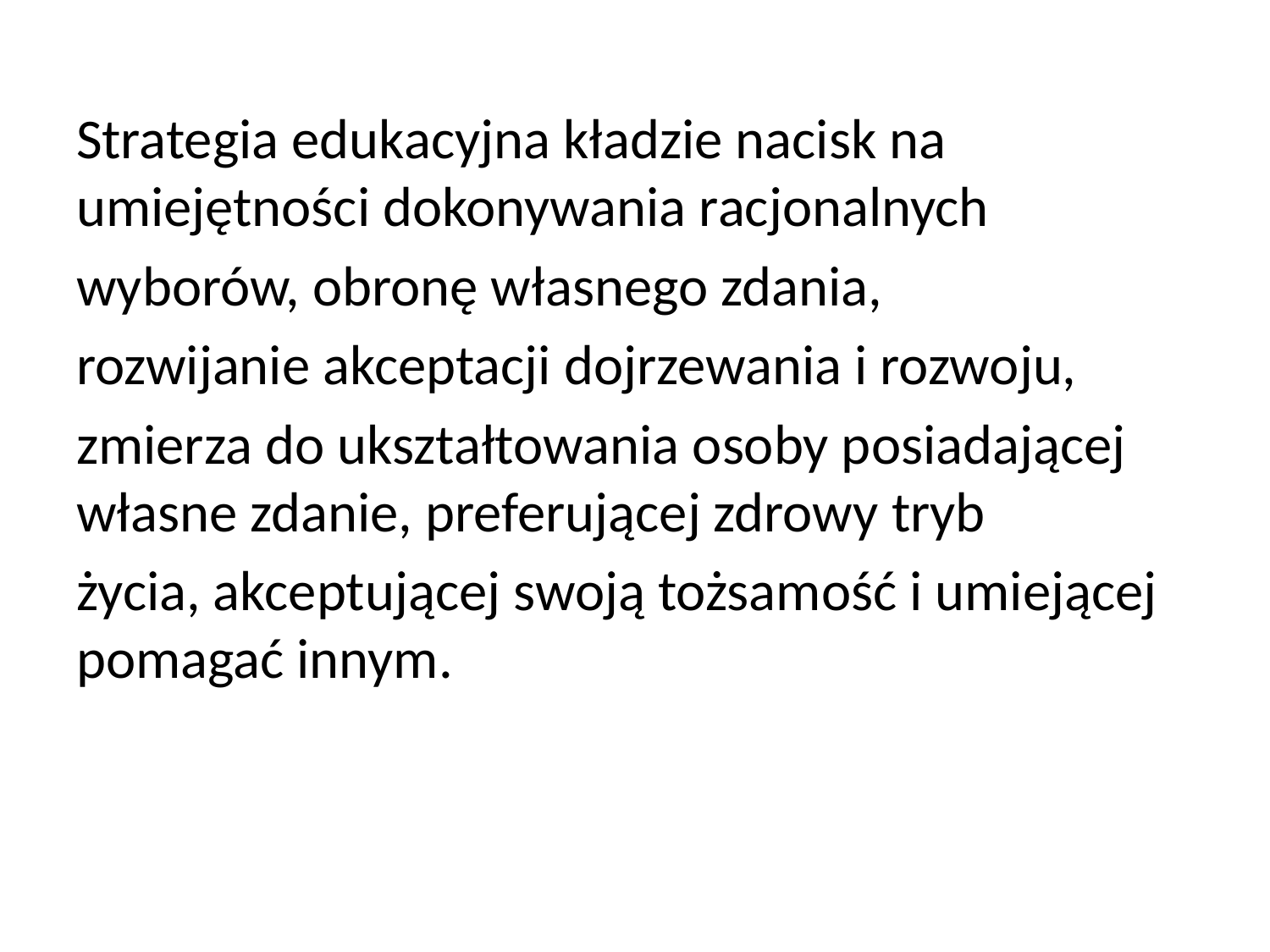

Strategia edukacyjna kładzie nacisk na umiejętności dokonywania racjonalnych
wyborów, obronę własnego zdania,
rozwijanie akceptacji dojrzewania i rozwoju,
zmierza do ukształtowania osoby posiadającej własne zdanie, preferującej zdrowy tryb
życia, akceptującej swoją tożsamość i umiejącej pomagać innym.